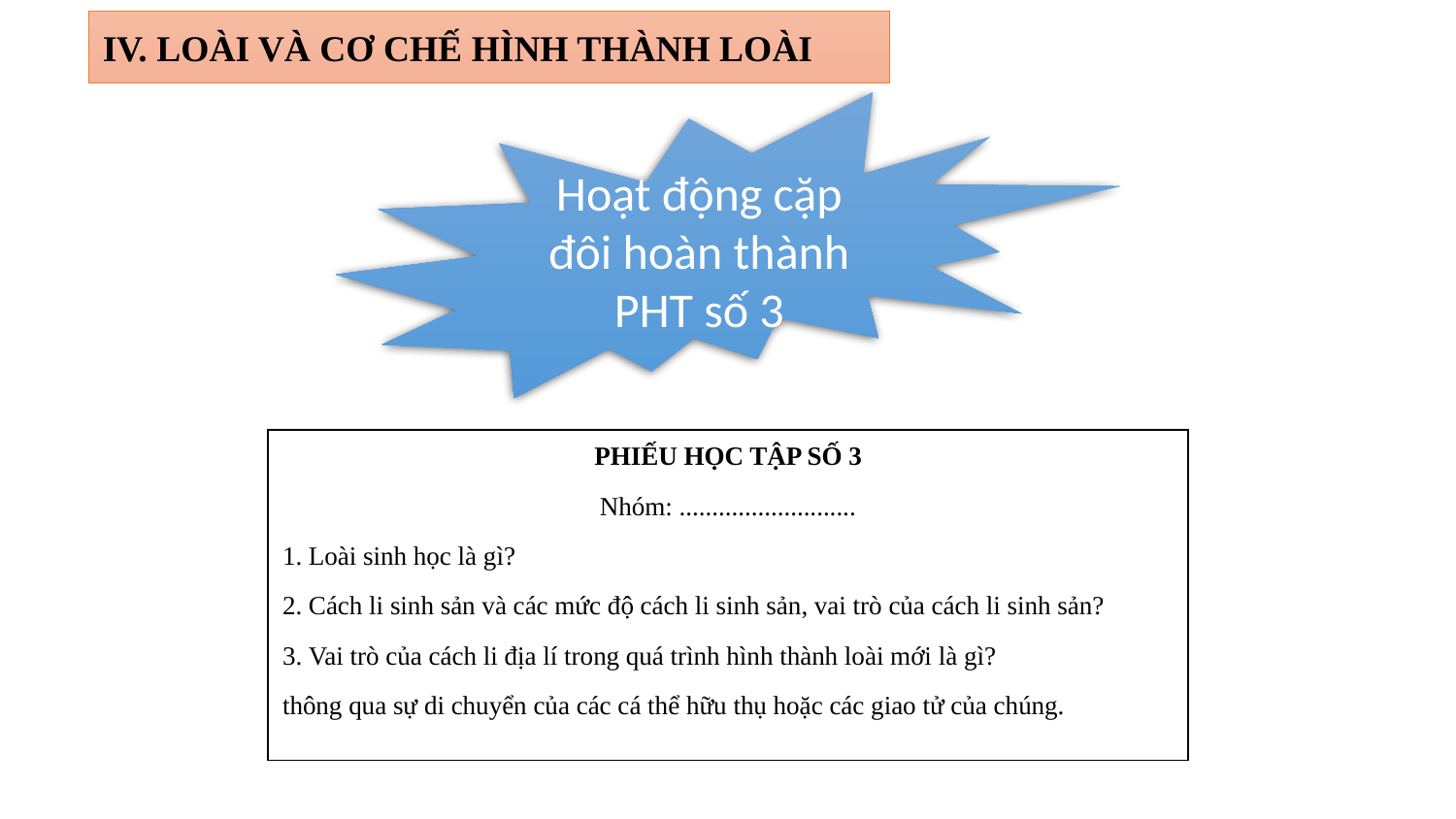

IV. LOÀI VÀ CƠ CHẾ HÌNH THÀNH LOÀI
Hoạt động cặp đôi hoàn thành PHT số 3
PHIẾU HỌC TẬP SỐ 3
Nhóm: ...........................
1. Loài sinh học là gì?
2. Cách li sinh sản và các mức độ cách li sinh sản, vai trò của cách li sinh sản?
3. Vai trò của cách li địa lí trong quá trình hình thành loài mới là gì?
thông qua sự di chuyển của các cá thể hữu thụ hoặc các giao tử của chúng.